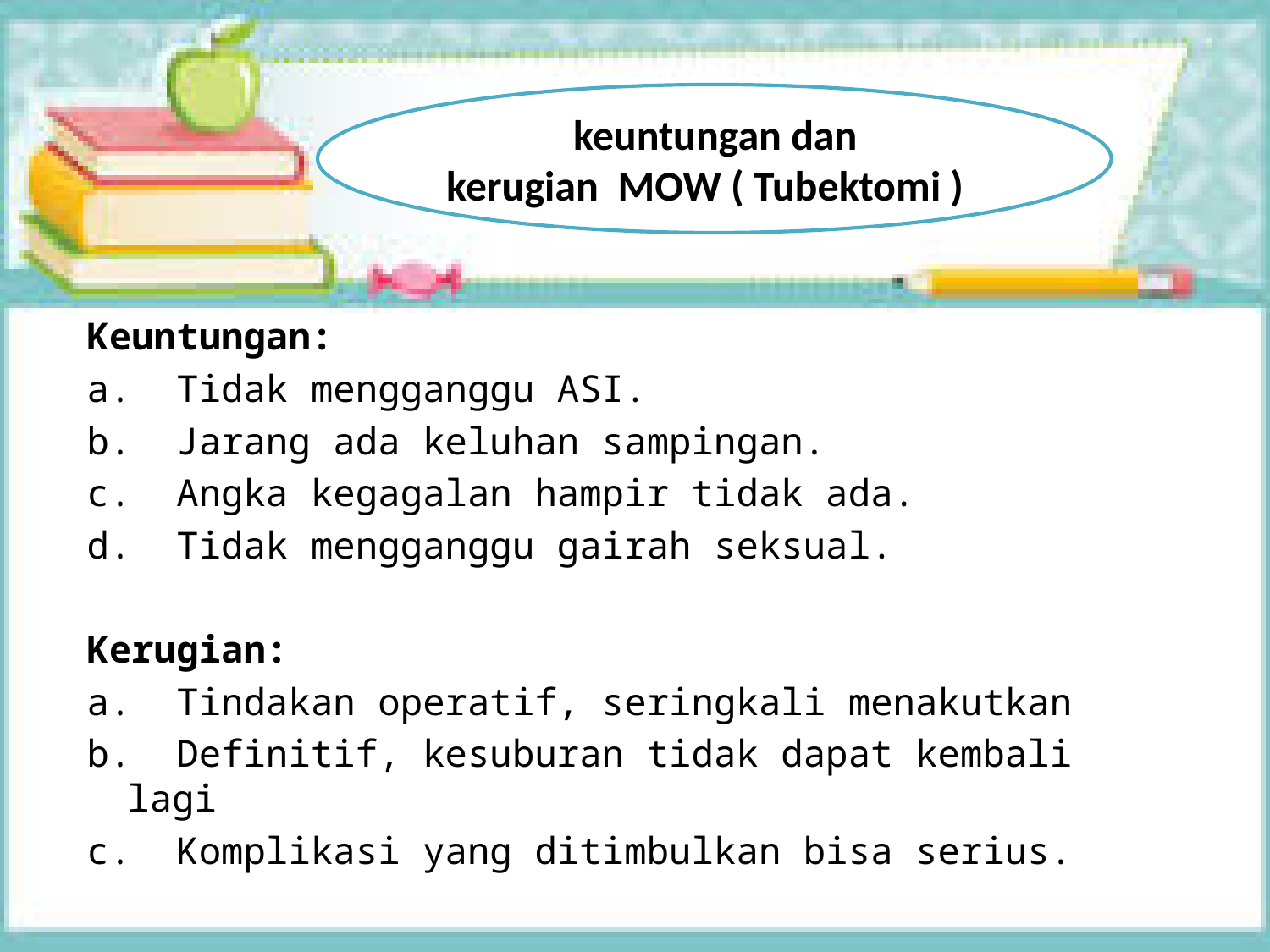

keuntungan dan kerugian  MOW ( Tubektomi )
Keuntungan:
a.  Tidak mengganggu ASI.
b.  Jarang ada keluhan sampingan.
c.  Angka kegagalan hampir tidak ada.
d.  Tidak mengganggu gairah seksual.

Kerugian:
a.  Tindakan operatif, seringkali menakutkan
b.  Definitif, kesuburan tidak dapat kembali lagi
c.  Komplikasi yang ditimbulkan bisa serius.